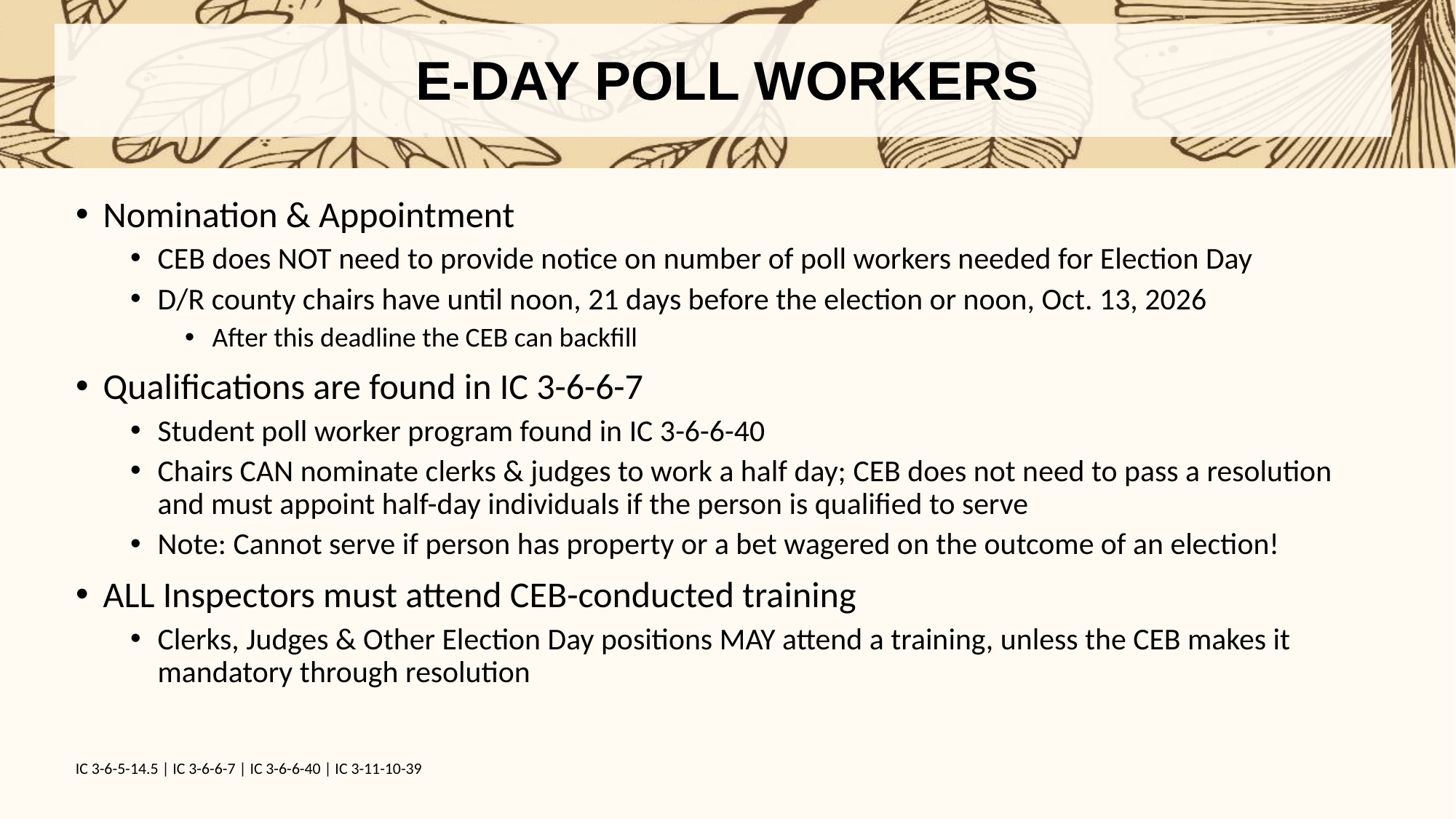

# E-DAY POLL WORKERS
Nomination & Appointment
CEB does NOT need to provide notice on number of poll workers needed for Election Day
D/R county chairs have until noon, 21 days before the election or noon, Oct. 13, 2026
After this deadline the CEB can backfill
Qualifications are found in IC 3-6-6-7
Student poll worker program found in IC 3-6-6-40
Chairs CAN nominate clerks & judges to work a half day; CEB does not need to pass a resolution and must appoint half-day individuals if the person is qualified to serve
Note: Cannot serve if person has property or a bet wagered on the outcome of an election!
ALL Inspectors must attend CEB-conducted training
Clerks, Judges & Other Election Day positions MAY attend a training, unless the CEB makes it mandatory through resolution
IC 3-6-5-14.5 | IC 3-6-6-7 | IC 3-6-6-40 | IC 3-11-10-39